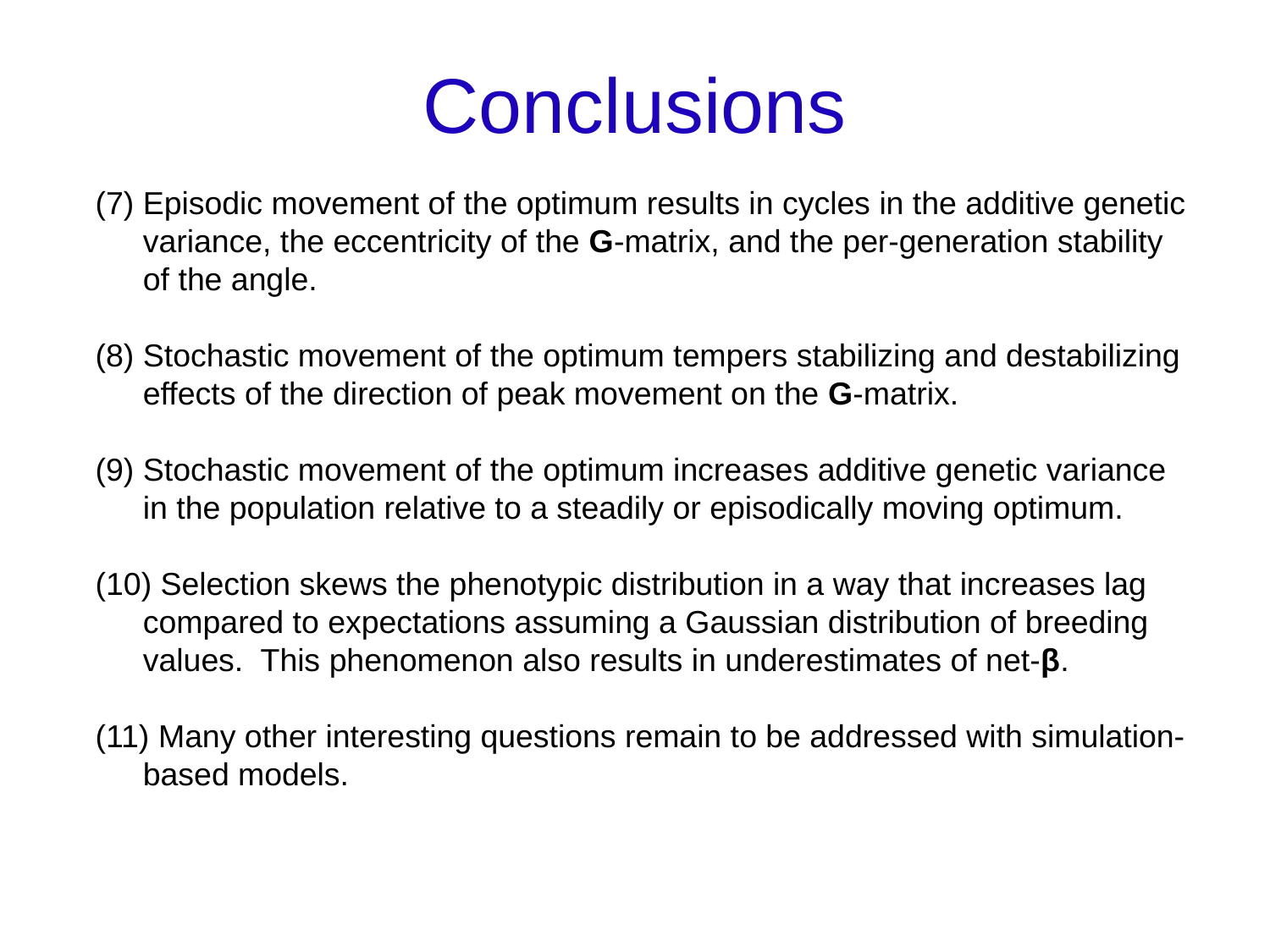

# Conclusions
Episodic movement of the optimum results in cycles in the additive genetic variance, the eccentricity of the G-matrix, and the per-generation stability of the angle.

Stochastic movement of the optimum tempers stabilizing and destabilizing effects of the direction of peak movement on the G-matrix.

Stochastic movement of the optimum increases additive genetic variance in the population relative to a steadily or episodically moving optimum.

 Selection skews the phenotypic distribution in a way that increases lag compared to expectations assuming a Gaussian distribution of breeding values.  This phenomenon also results in underestimates of net-β.

 Many other interesting questions remain to be addressed with simulation-based models.